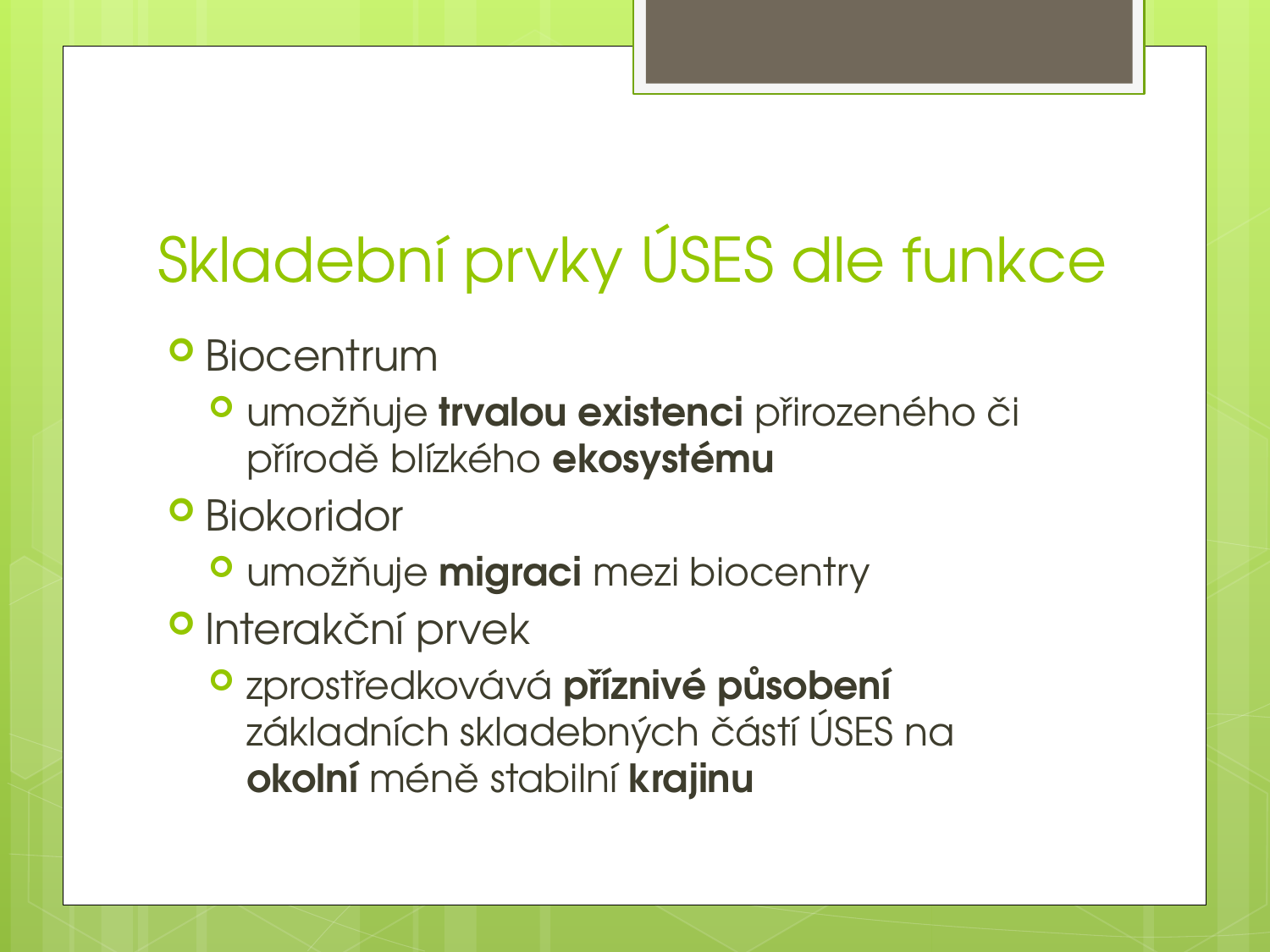

# Skladební prvky ÚSES dle funkce
Biocentrum
umožňuje trvalou existenci přirozeného či přírodě blízkého ekosystému
Biokoridor
umožňuje migraci mezi biocentry
Interakční prvek
zprostředkovává příznivé působení základních skladebných částí ÚSES na okolní méně stabilní krajinu